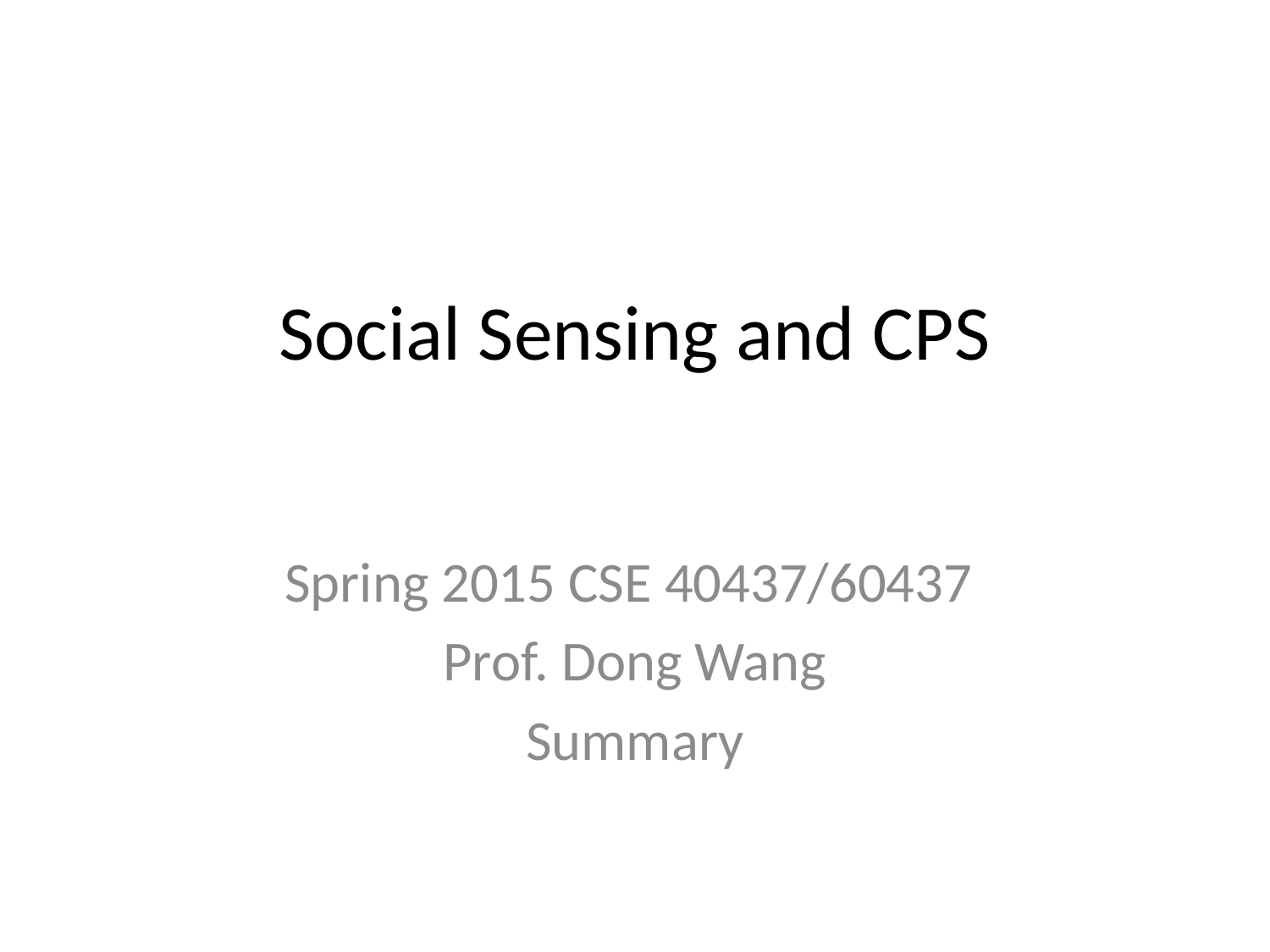

# Social Sensing and CPS
Spring 2015 CSE 40437/60437
Prof. Dong Wang
Summary